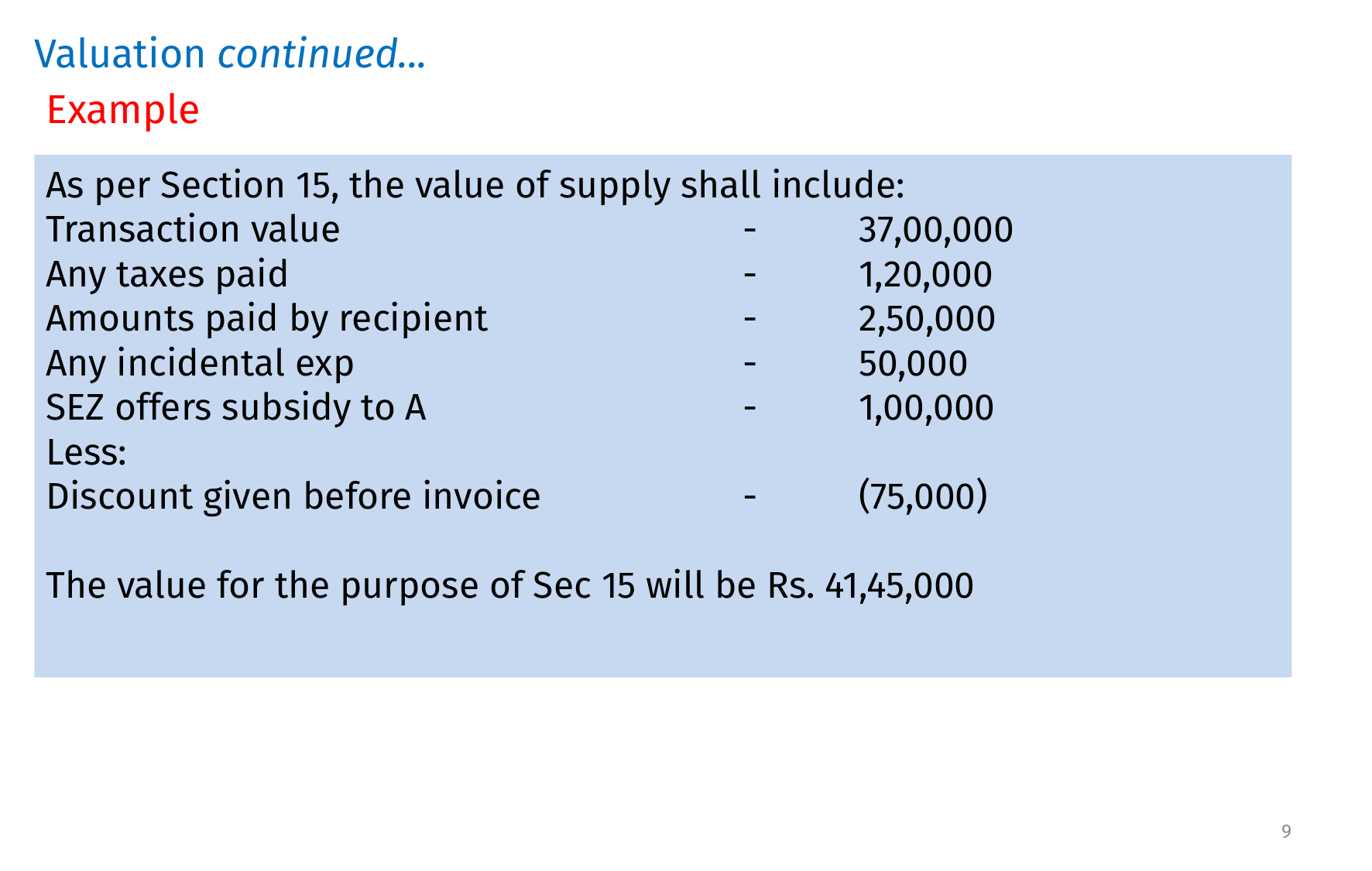

# Valuation continued...
Example
As per Section 15, the value of supply shall include:
Transaction value				-	37,00,000
Any taxes paid				-	1,20,000
Amounts paid by recipient			-	2,50,000
Any incidental exp				-	50,000
SEZ offers subsidy to A			-	1,00,000
Less:
Discount given before invoice		-	(75,000)

The value for the purpose of Sec 15 will be Rs. 41,45,000
9